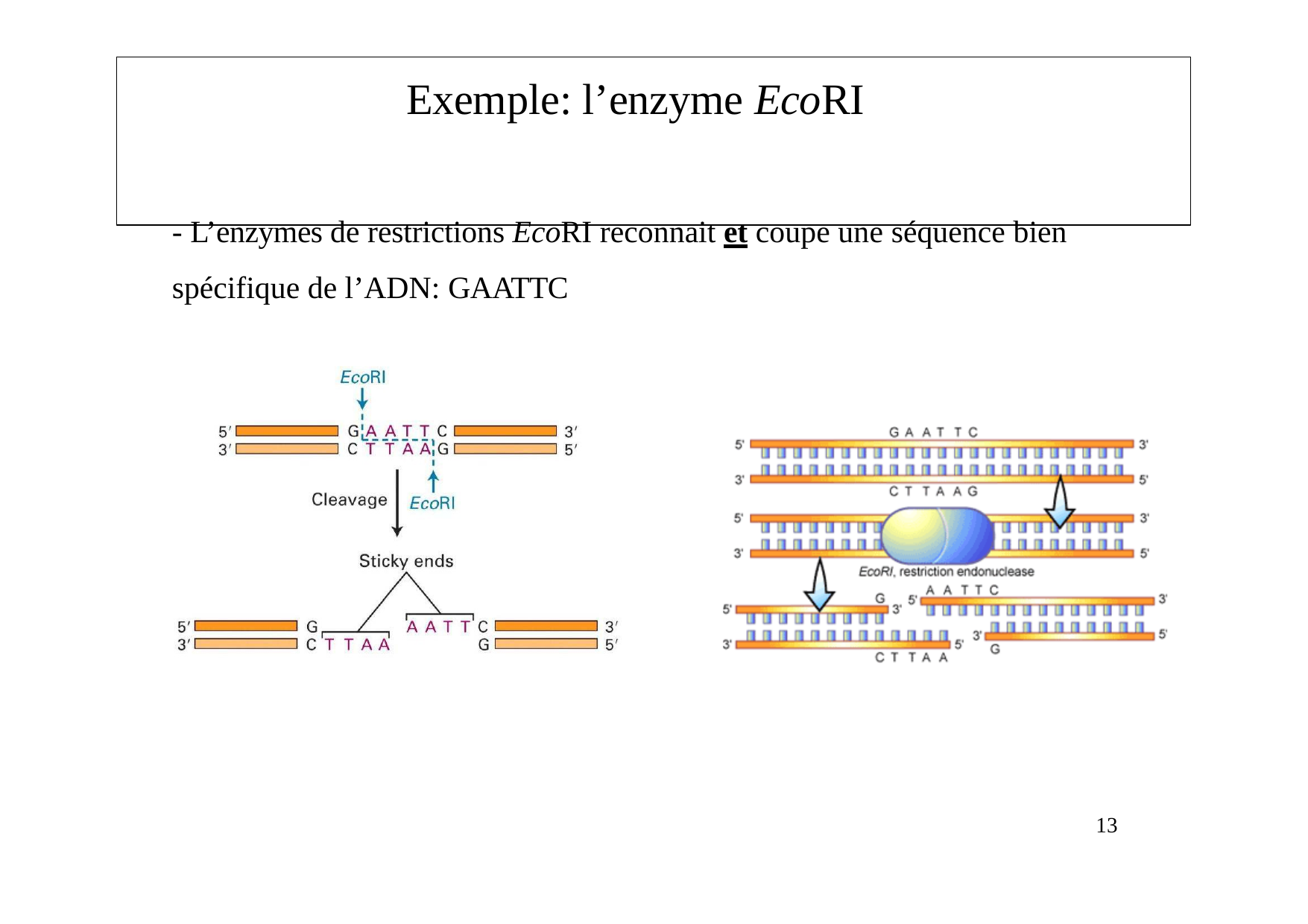

# Exemple: l’enzyme EcoRI
- L’enzymes de restrictions EcoRI reconnait et coupe une séquence bien
spécifique de l’ADN: GAATTC

13